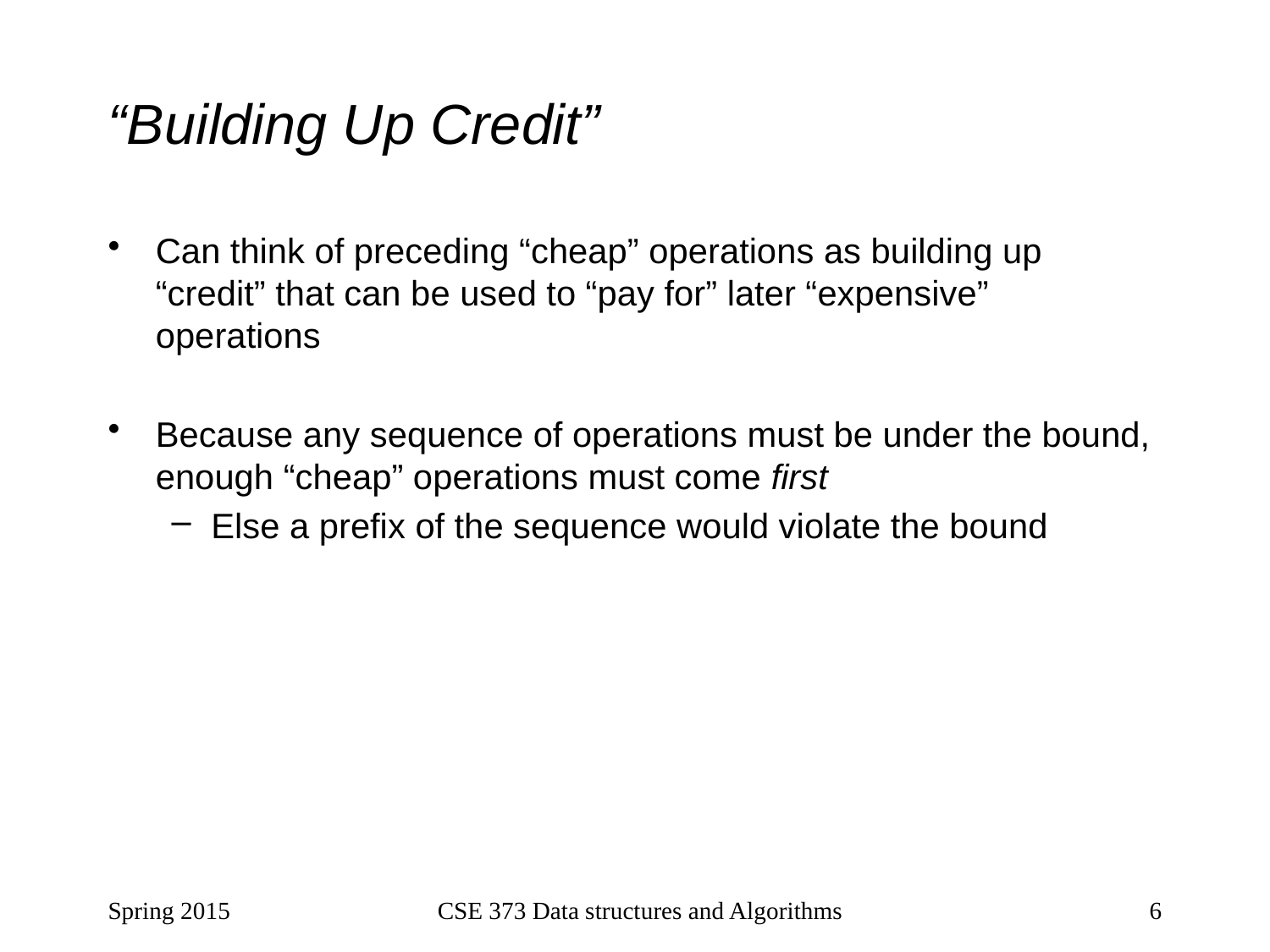

# “Building Up Credit”
Can think of preceding “cheap” operations as building up “credit” that can be used to “pay for” later “expensive” operations

Because any sequence of operations must be under the bound, enough “cheap” operations must come first
Else a prefix of the sequence would violate the bound
Spring 2015
CSE 373 Data structures and Algorithms
6